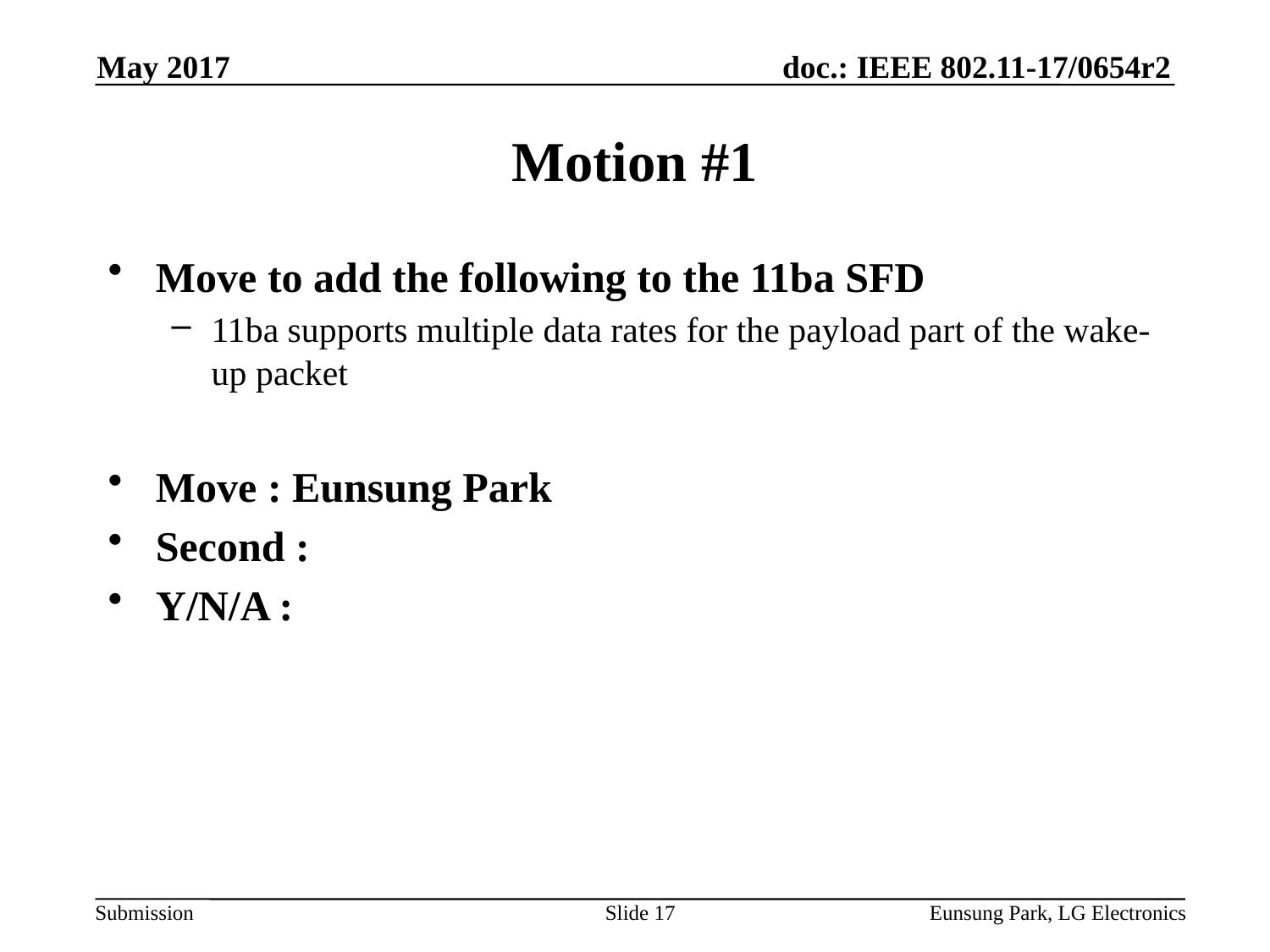

May 2017
# Motion #1
Move to add the following to the 11ba SFD
11ba supports multiple data rates for the payload part of the wake-up packet

Move : Eunsung Park
Second :
Y/N/A :
Slide 17
Eunsung Park, LG Electronics